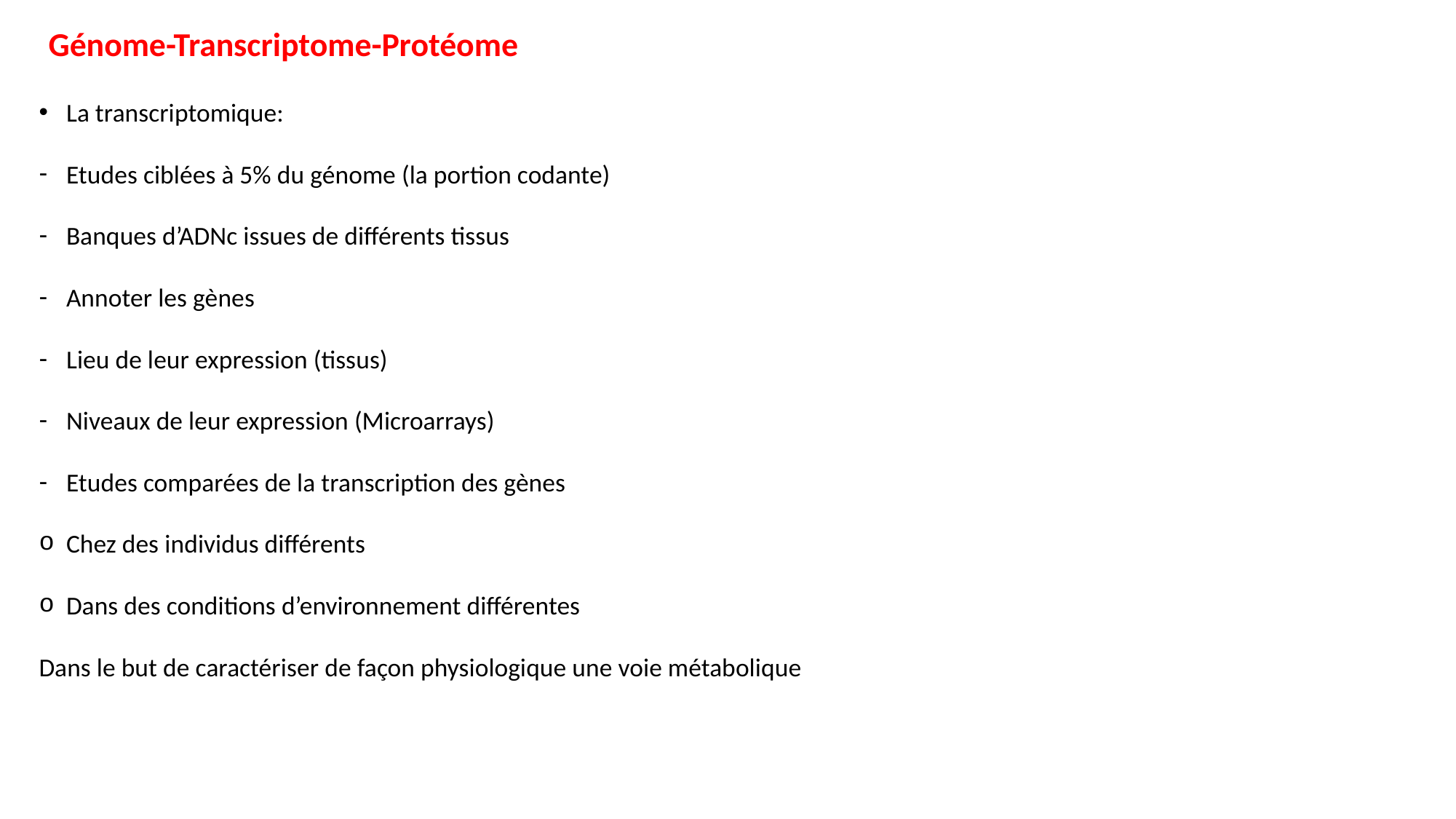

Génome-Transcriptome-Protéome
La transcriptomique:
Etudes ciblées à 5% du génome (la portion codante)
Banques d’ADNc issues de différents tissus
Annoter les gènes
Lieu de leur expression (tissus)
Niveaux de leur expression (Microarrays)
Etudes comparées de la transcription des gènes
Chez des individus différents
Dans des conditions d’environnement différentes
Dans le but de caractériser de façon physiologique une voie métabolique